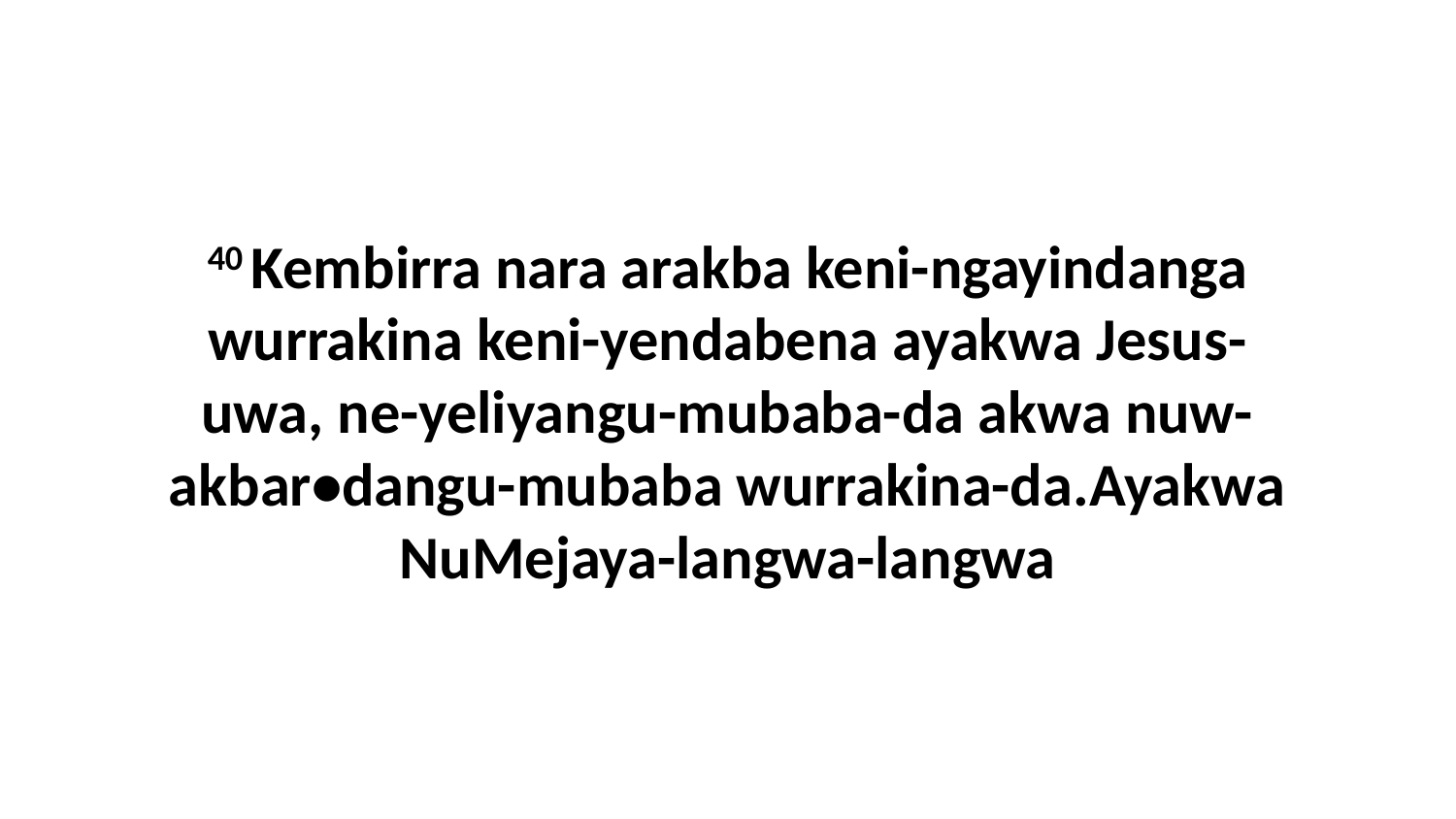

40 Kembirra nara arakba keni-ngayindanga wurrakina keni-yendabena ayakwa Jesus-uwa, ne-yeliyangu-mubaba-da akwa nuw-akbar•dangu-mubaba wurrakina-da.Ayakwa NuMejaya-langwa-langwa